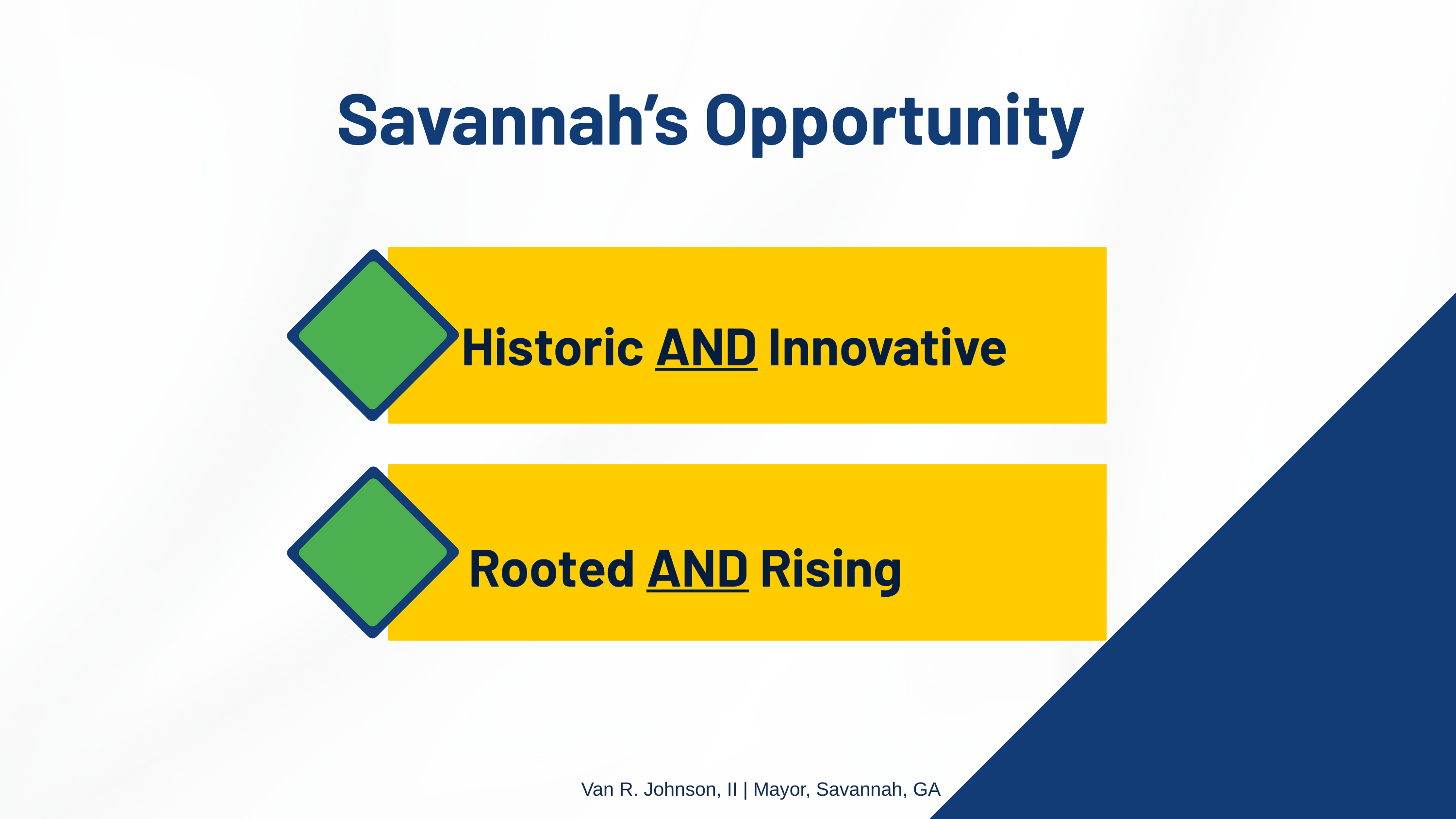

Savannah’s Opportunity

Historic AND Innovative

Rooted AND Rising

Van R. Johnson, II | Mayor, Savannah, GA